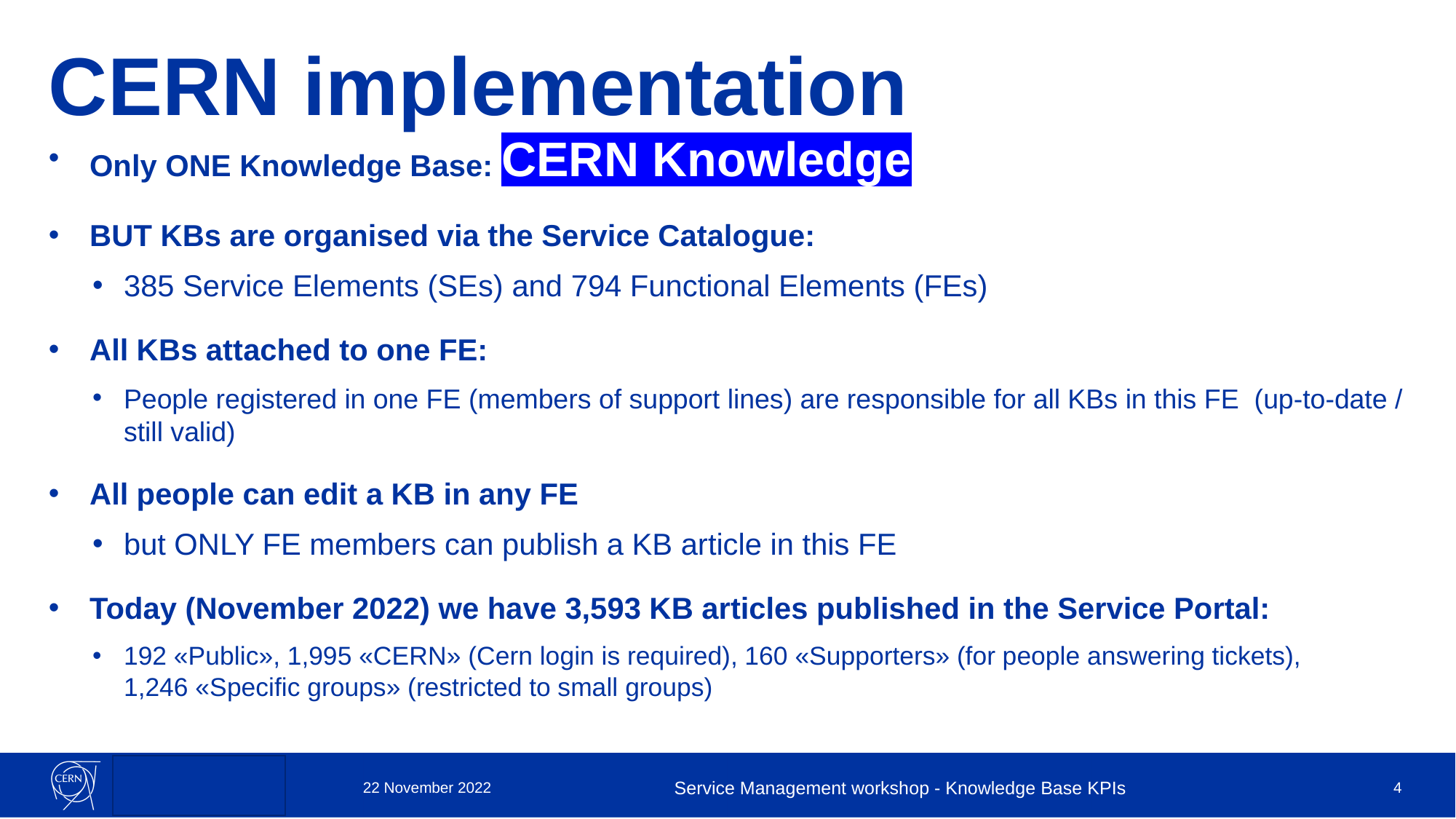

# CERN implementation
Only ONE Knowledge Base: CERN Knowledge
BUT KBs are organised via the Service Catalogue:
385 Service Elements (SEs) and 794 Functional Elements (FEs)
All KBs attached to one FE:
People registered in one FE (members of support lines) are responsible for all KBs in this FE  (up-to-date / still valid)
All people can edit a KB in any FE
but ONLY FE members can publish a KB article in this FE
Today (November 2022) we have 3,593 KB articles published in the Service Portal:
192 «Public», 1,995 «CERN» (Cern login is required), 160 «Supporters» (for people answering tickets),
1,246 «Specific groups» (restricted to small groups)
22 November 2022
Service Management workshop - Knowledge Base KPIs
4